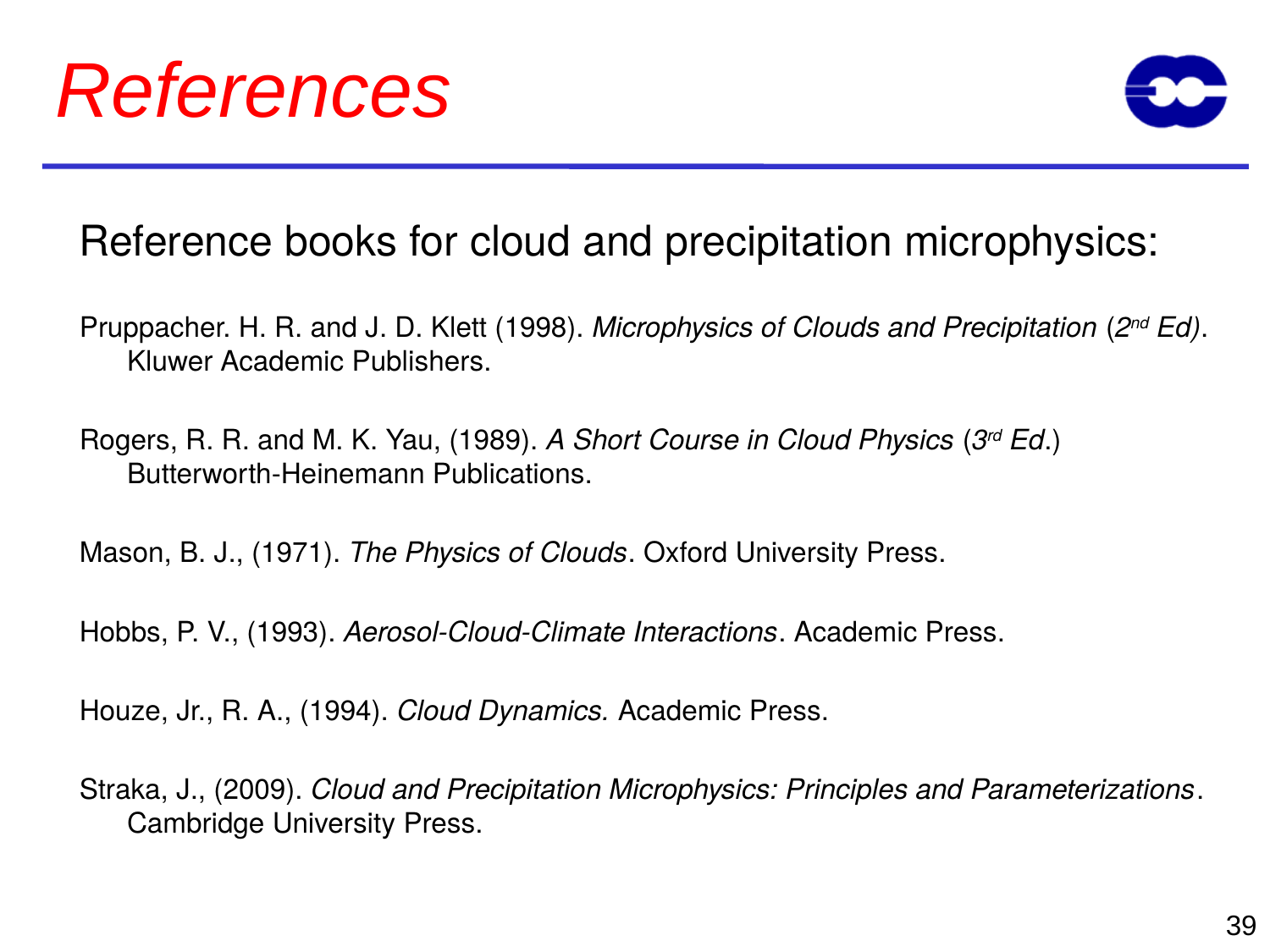

# References
Reference books for cloud and precipitation microphysics:

Pruppacher. H. R. and J. D. Klett (1998). Microphysics of Clouds and Precipitation (2nd Ed). Kluwer Academic Publishers.

Rogers, R. R. and M. K. Yau, (1989). A Short Course in Cloud Physics (3rd Ed.) Butterworth-Heinemann Publications.

Mason, B. J., (1971). The Physics of Clouds. Oxford University Press.

Hobbs, P. V., (1993). Aerosol-Cloud-Climate Interactions. Academic Press.

Houze, Jr., R. A., (1994). Cloud Dynamics. Academic Press.

Straka, J., (2009). Cloud and Precipitation Microphysics: Principles and Parameterizations. Cambridge University Press.

39